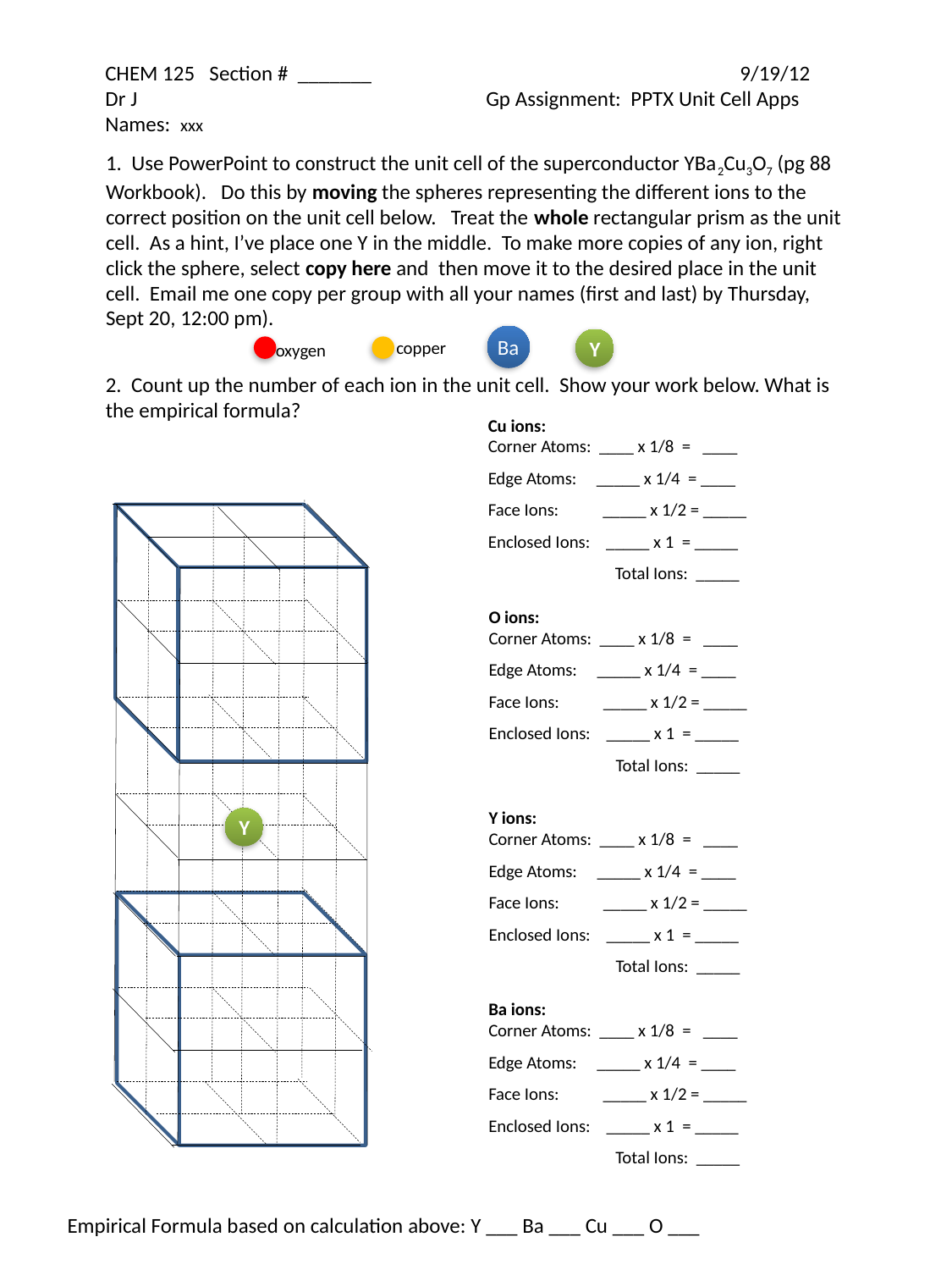

CHEM 125   Section #  _______			9/19/12
Dr J			Gp Assignment:  PPTX Unit Cell Apps
Names:  xxx
1.  Use PowerPoint to construct the unit cell of the superconductor YBa2Cu3O7 (pg 88 Workbook).   Do this by moving the spheres representing the different ions to the correct position on the unit cell below.   Treat the whole rectangular prism as the unit cell.  As a hint, I’ve place one Y in the middle.  To make more copies of any ion, right click the sphere, select copy here and  then move it to the desired place in the unit cell.  Email me one copy per group with all your names (first and last) by Thursday, Sept 20, 12:00 pm).

Ba

Y
copper
oxygen

2.  Count up the number of each ion in the unit cell.  Show your work below. What is the empirical formula?
Cu ions:
Corner Atoms:  ____ x 1/8  =   ____
Edge Atoms:     _____ x 1/4  = ____
Face Ions:           _____ x 1/2 = _____
Enclosed Ions:    _____ x 1  = _____
	Total Ions:  _____

Y

O ions:
Corner Atoms:  ____ x 1/8  =   ____
Edge Atoms:     _____ x 1/4  = ____
Face Ions:           _____ x 1/2 = _____
Enclosed Ions:    _____ x 1  = _____
	Total Ions:  _____
Y ions:
Corner Atoms:  ____ x 1/8  =   ____
Edge Atoms:     _____ x 1/4  = ____
Face Ions:           _____ x 1/2 = _____
Enclosed Ions:    _____ x 1  = _____
	Total Ions:  _____
Ba ions:
Corner Atoms:  ____ x 1/8  =   ____
Edge Atoms:     _____ x 1/4  = ____
Face Ions:           _____ x 1/2 = _____
Enclosed Ions:    _____ x 1  = _____
	Total Ions:  _____
Empirical Formula based on calculation above: Y ___ Ba ___ Cu ___ O ___